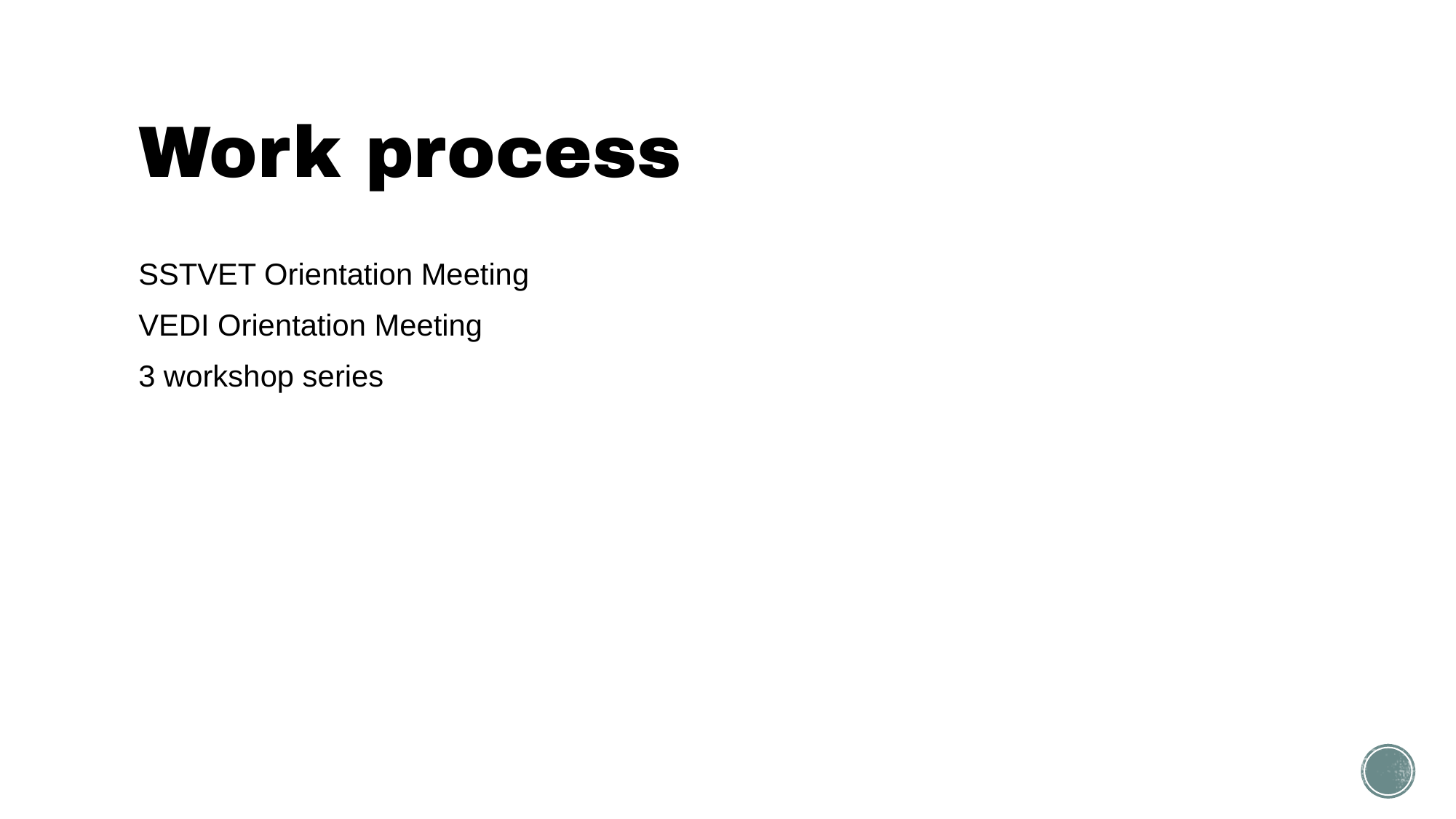

# Work process
SSTVET Orientation Meeting
VEDI Orientation Meeting
3 workshop series